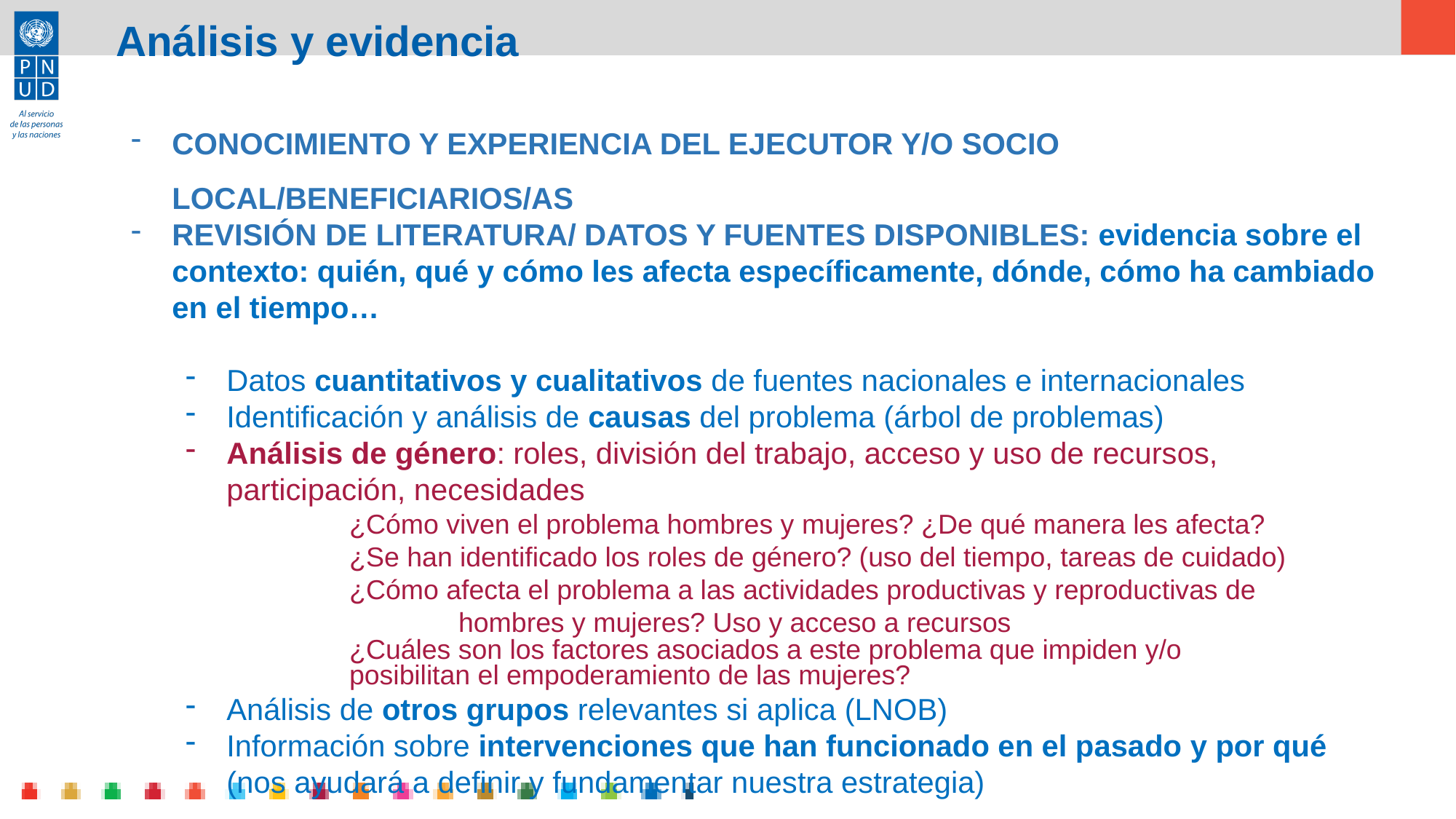

Análisis y evidencia
CONOCIMIENTO Y EXPERIENCIA DEL EJECUTOR Y/O SOCIO LOCAL/BENEFICIARIOS/AS
REVISIÓN DE LITERATURA/ DATOS Y FUENTES DISPONIBLES: evidencia sobre el contexto: quién, qué y cómo les afecta específicamente, dónde, cómo ha cambiado en el tiempo…

Datos cuantitativos y cualitativos de fuentes nacionales e internacionales
Identificación y análisis de causas del problema (árbol de problemas)
Análisis de género: roles, división del trabajo, acceso y uso de recursos, participación, necesidades
		¿Cómo viven el problema hombres y mujeres? ¿De qué manera les afecta?
		¿Se han identificado los roles de género? (uso del tiempo, tareas de cuidado)
		¿Cómo afecta el problema a las actividades productivas y reproductivas de 				hombres y mujeres? Uso y acceso a recursos
		¿Cuáles son los factores asociados a este problema que impiden y/o 				posibilitan el empoderamiento de las mujeres?
Análisis de otros grupos relevantes si aplica (LNOB)
Información sobre intervenciones que han funcionado en el pasado y por qué (nos ayudará a definir y fundamentar nuestra estrategia)